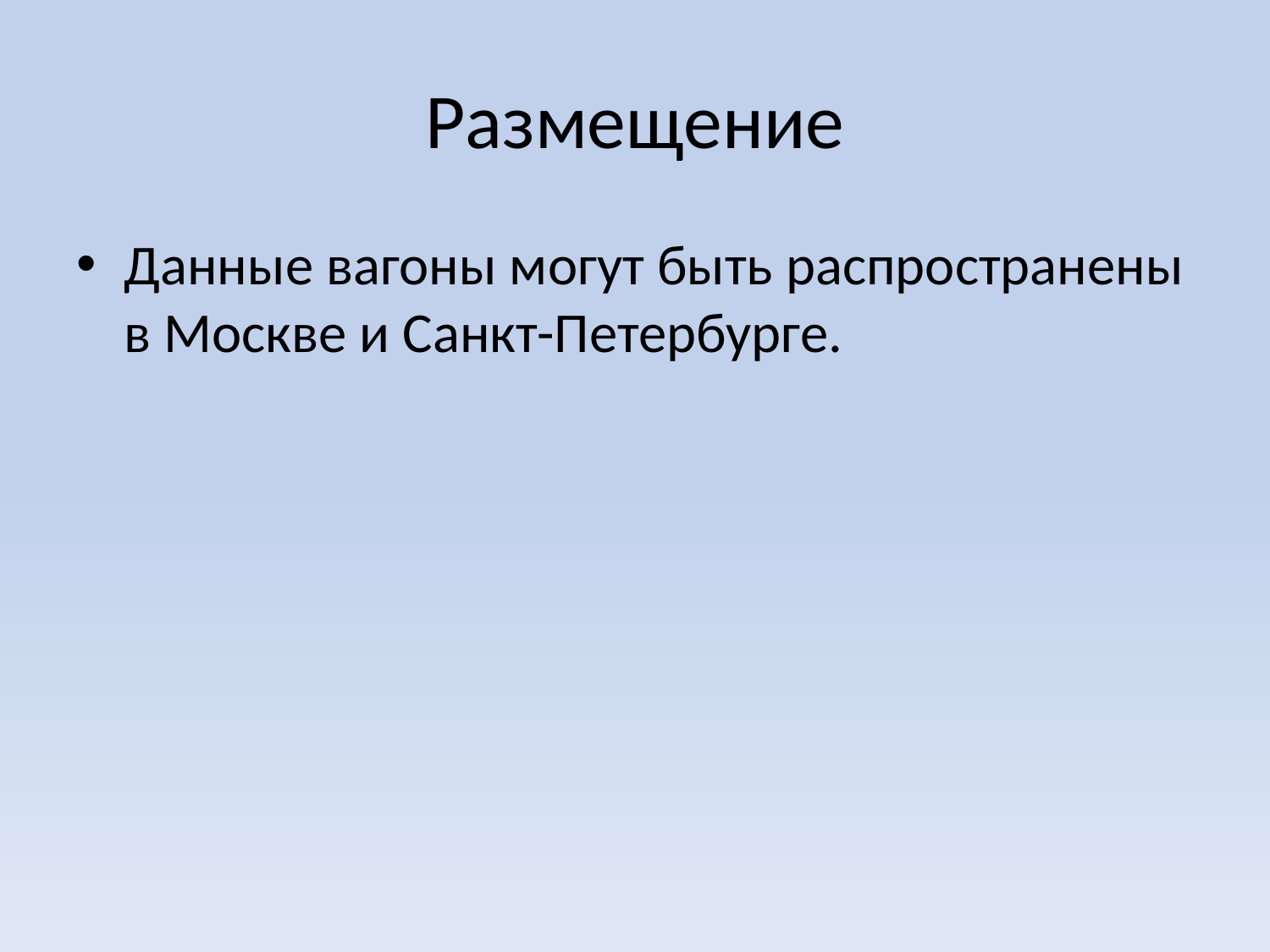

# Размещение
Данные вагоны могут быть распространены в Москве и Санкт-Петербурге.